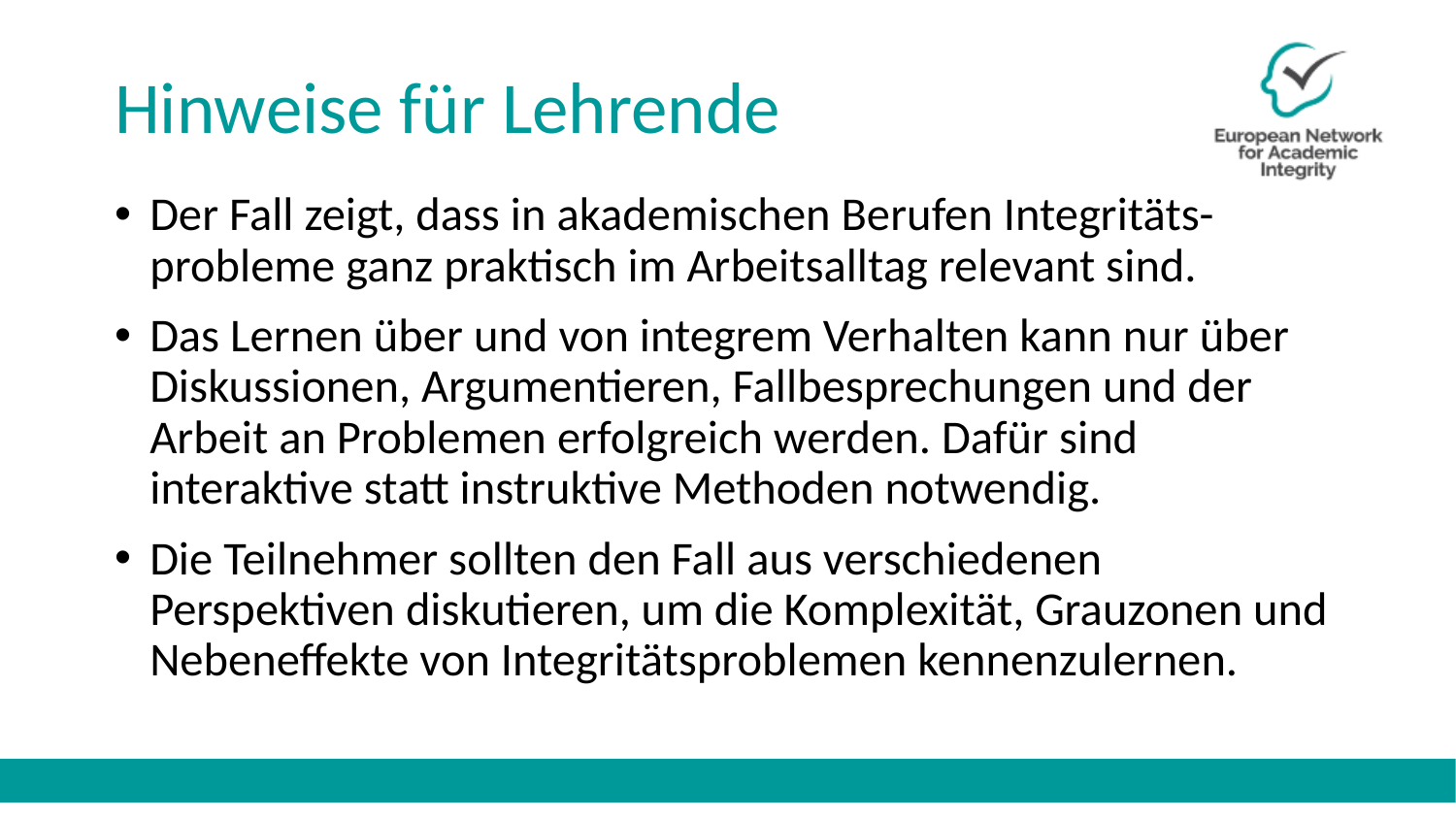

# Hinweise für Lehrende
Der Fall zeigt, dass in akademischen Berufen Integritäts-probleme ganz praktisch im Arbeitsalltag relevant sind.
Das Lernen über und von integrem Verhalten kann nur über Diskussionen, Argumentieren, Fallbesprechungen und der Arbeit an Problemen erfolgreich werden. Dafür sind interaktive statt instruktive Methoden notwendig.
Die Teilnehmer sollten den Fall aus verschiedenen Perspektiven diskutieren, um die Komplexität, Grauzonen und Nebeneffekte von Integritätsproblemen kennenzulernen.